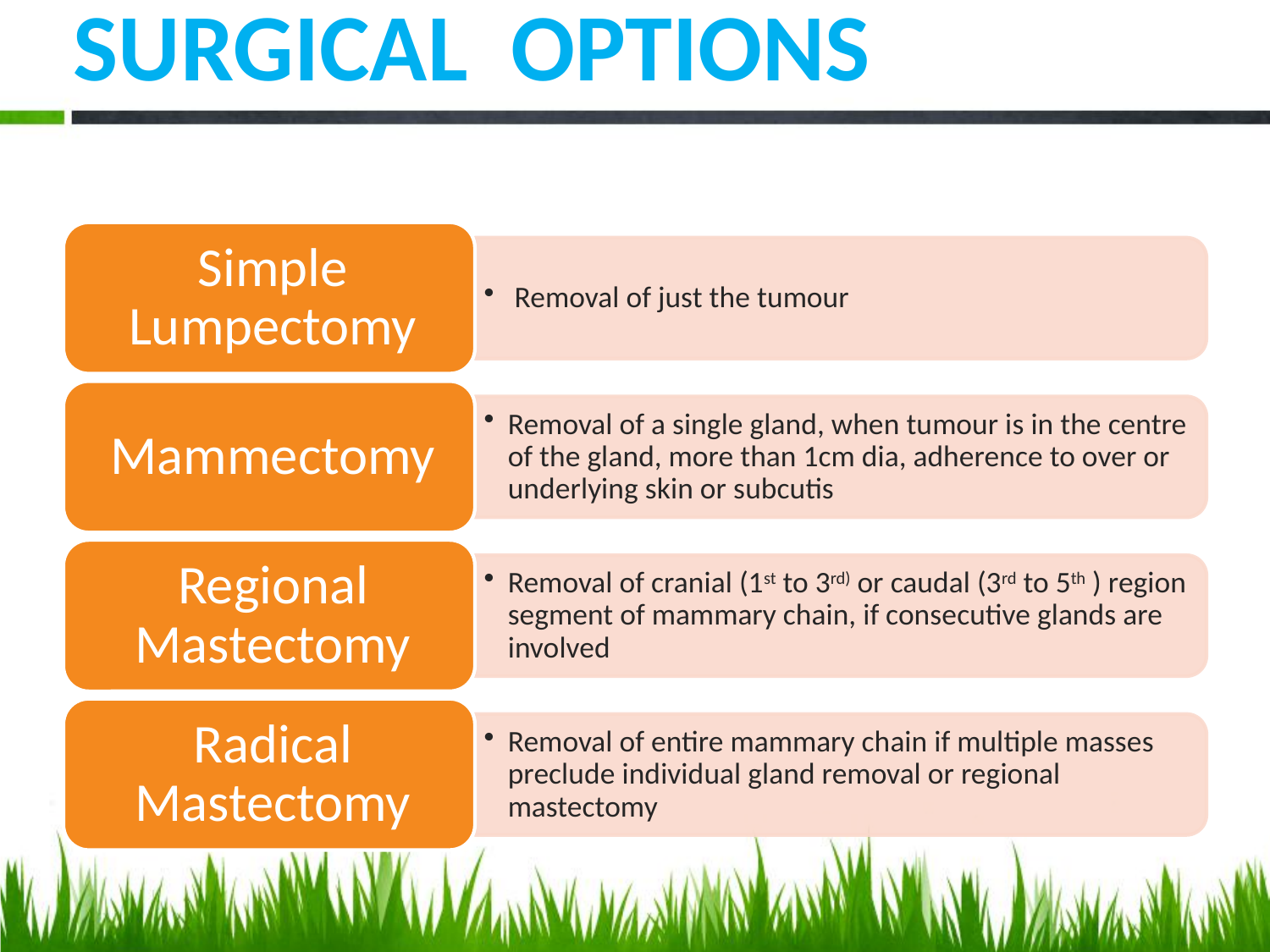

# SURGICAL  OPTIONS
 Removal of just the tumour
Simple Lumpectomy
Removal of a single gland, when tumour is in the centre of the gland, more than 1cm dia, adherence to over or underlying skin or subcutis
Mammectomy
Removal of cranial (1st to 3rd) or caudal (3rd to 5th ) region segment of mammary chain, if consecutive glands are involved
Regional Mastectomy
Removal of entire mammary chain if multiple masses preclude individual gland removal or regional mastectomy
Radical Mastectomy